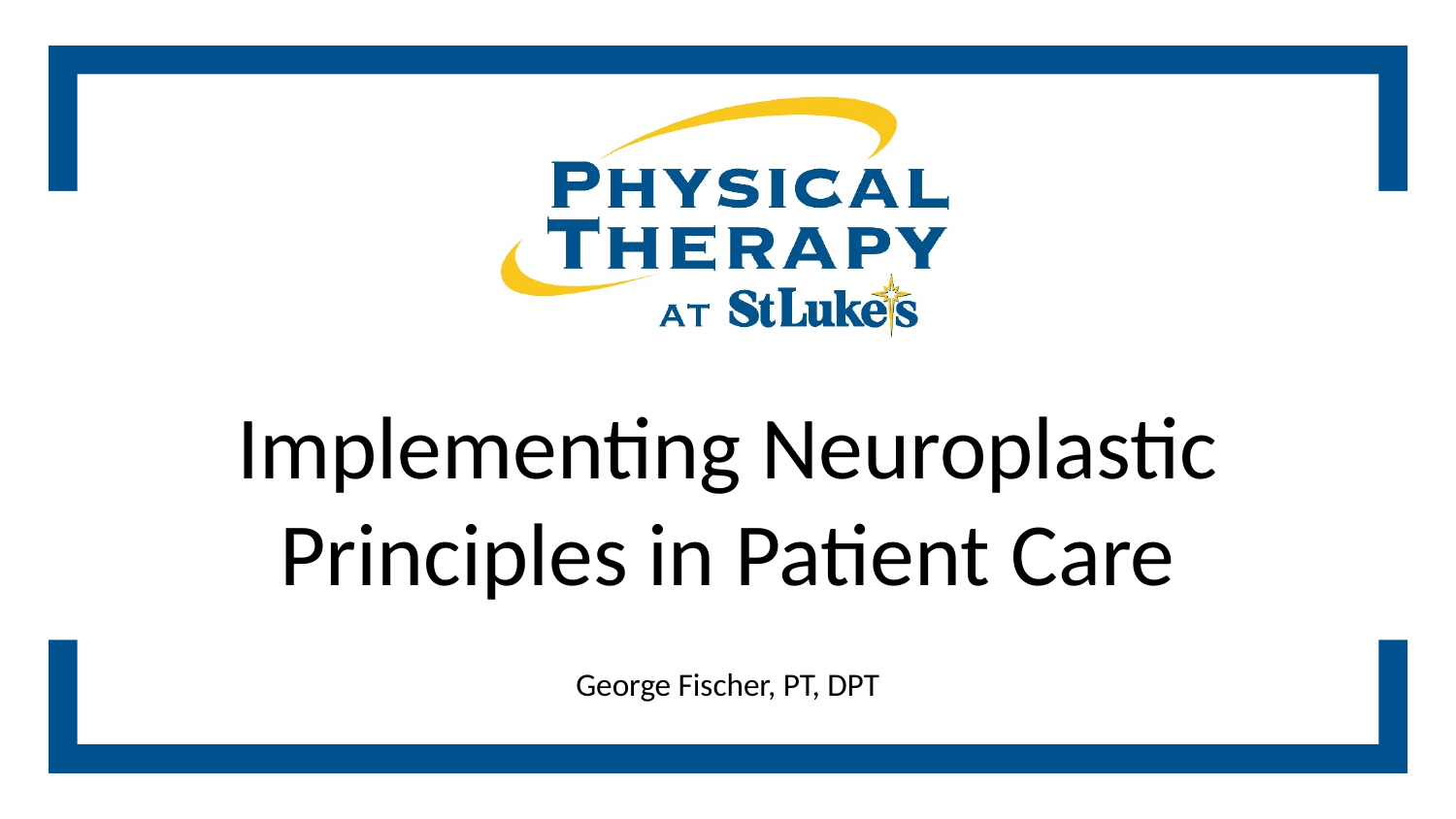

# Implementing Neuroplastic Principles in Patient Care
George Fischer, PT, DPT